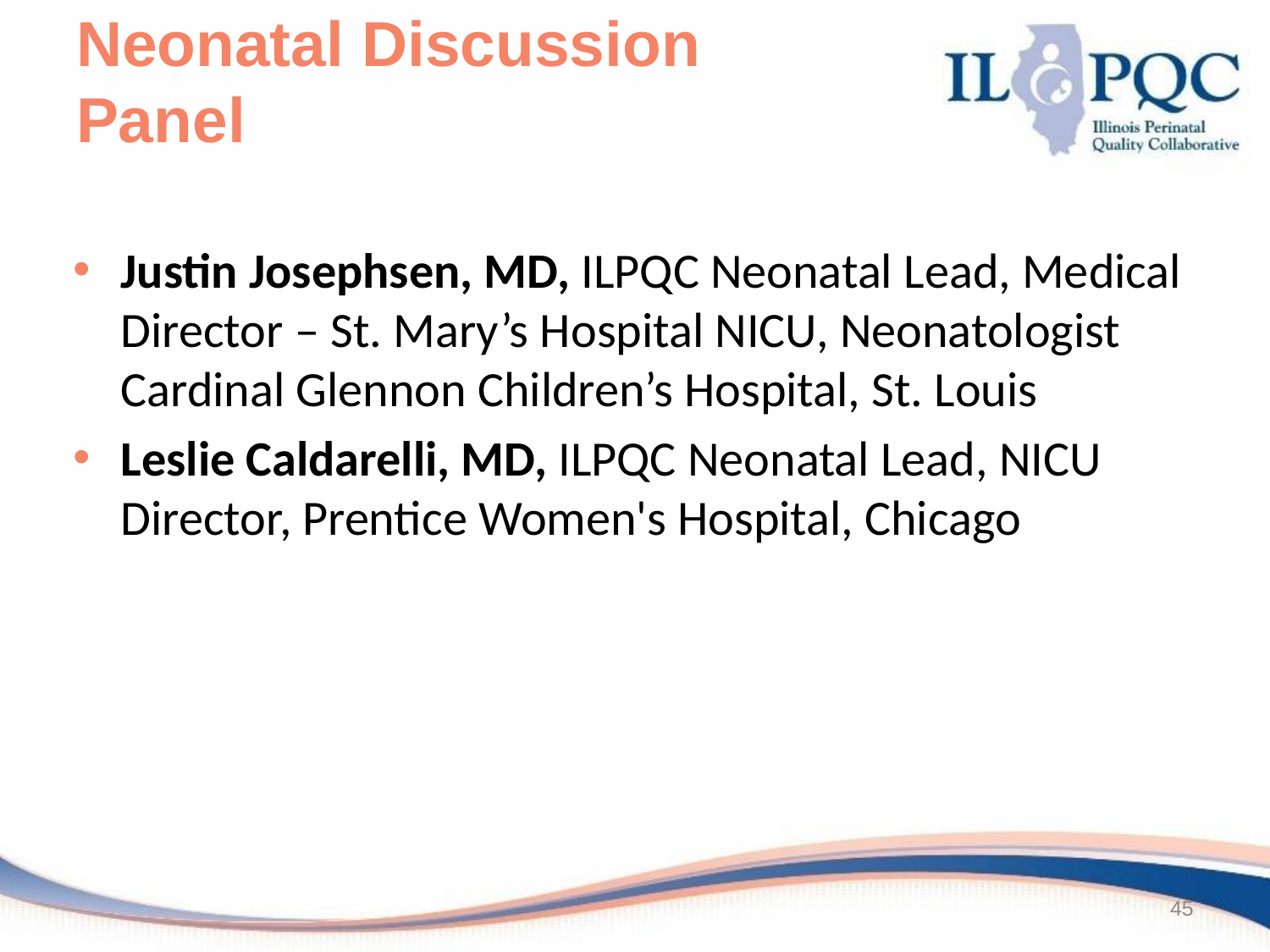

# Neonatal Discussion Panel
Justin Josephsen, MD, ILPQC Neonatal Lead, Medical Director – St. Mary’s Hospital NICU, Neonatologist Cardinal Glennon Children’s Hospital, St. Louis
Leslie Caldarelli, MD, ILPQC Neonatal Lead, NICU Director, Prentice Women's Hospital, Chicago

45